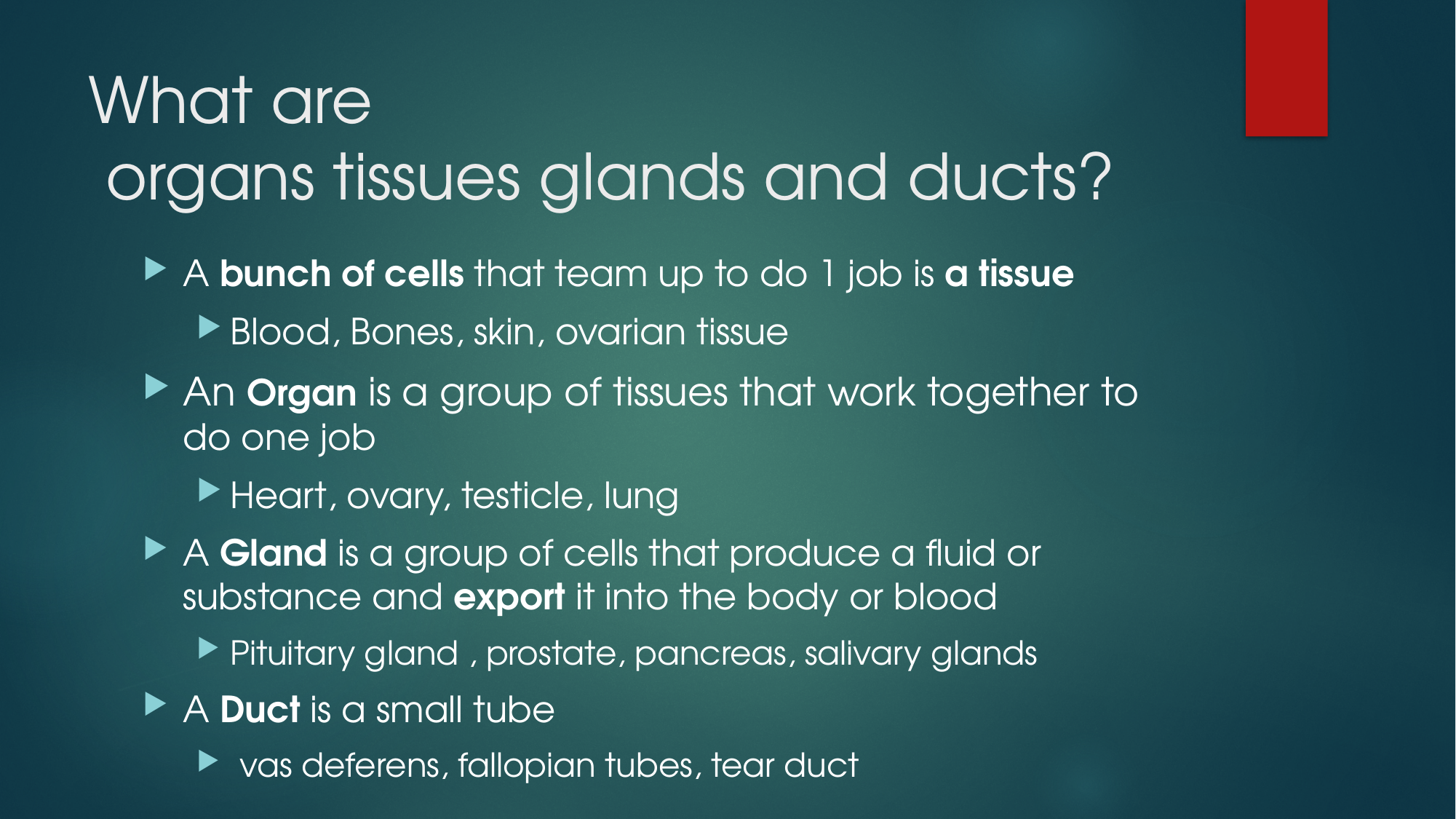

# What are organs tissues glands and ducts?
A bunch of cells that team up to do 1 job is a tissue
Blood, Bones, skin, ovarian tissue
An Organ is a group of tissues that work together to do one job
Heart, ovary, testicle, lung
A Gland is a group of cells that produce a fluid or substance and export it into the body or blood
Pituitary gland , prostate, pancreas, salivary glands
A Duct is a small tube
 vas deferens, fallopian tubes, tear duct